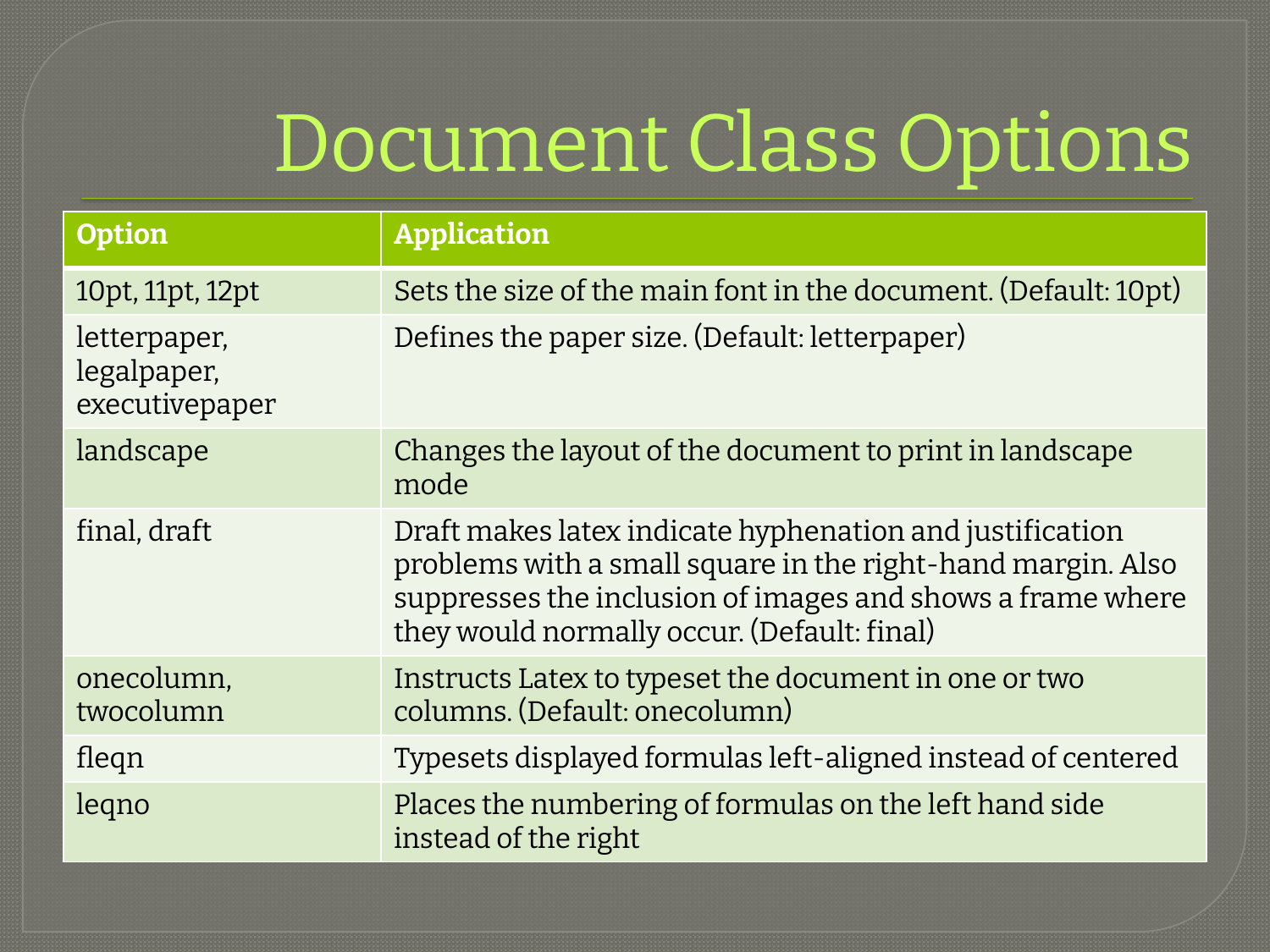

# Document Class Options
| Option | Application |
| --- | --- |
| 10pt, 11pt, 12pt | Sets the size of the main font in the document. (Default: 10pt) |
| letterpaper, legalpaper, executivepaper | Defines the paper size. (Default: letterpaper) |
| landscape | Changes the layout of the document to print in landscape mode |
| final, draft | Draft makes latex indicate hyphenation and justification problems with a small square in the right-hand margin. Also suppresses the inclusion of images and shows a frame where they would normally occur. (Default: final) |
| onecolumn, twocolumn | Instructs Latex to typeset the document in one or two columns. (Default: onecolumn) |
| fleqn | Typesets displayed formulas left-aligned instead of centered |
| leqno | Places the numbering of formulas on the left hand side instead of the right |